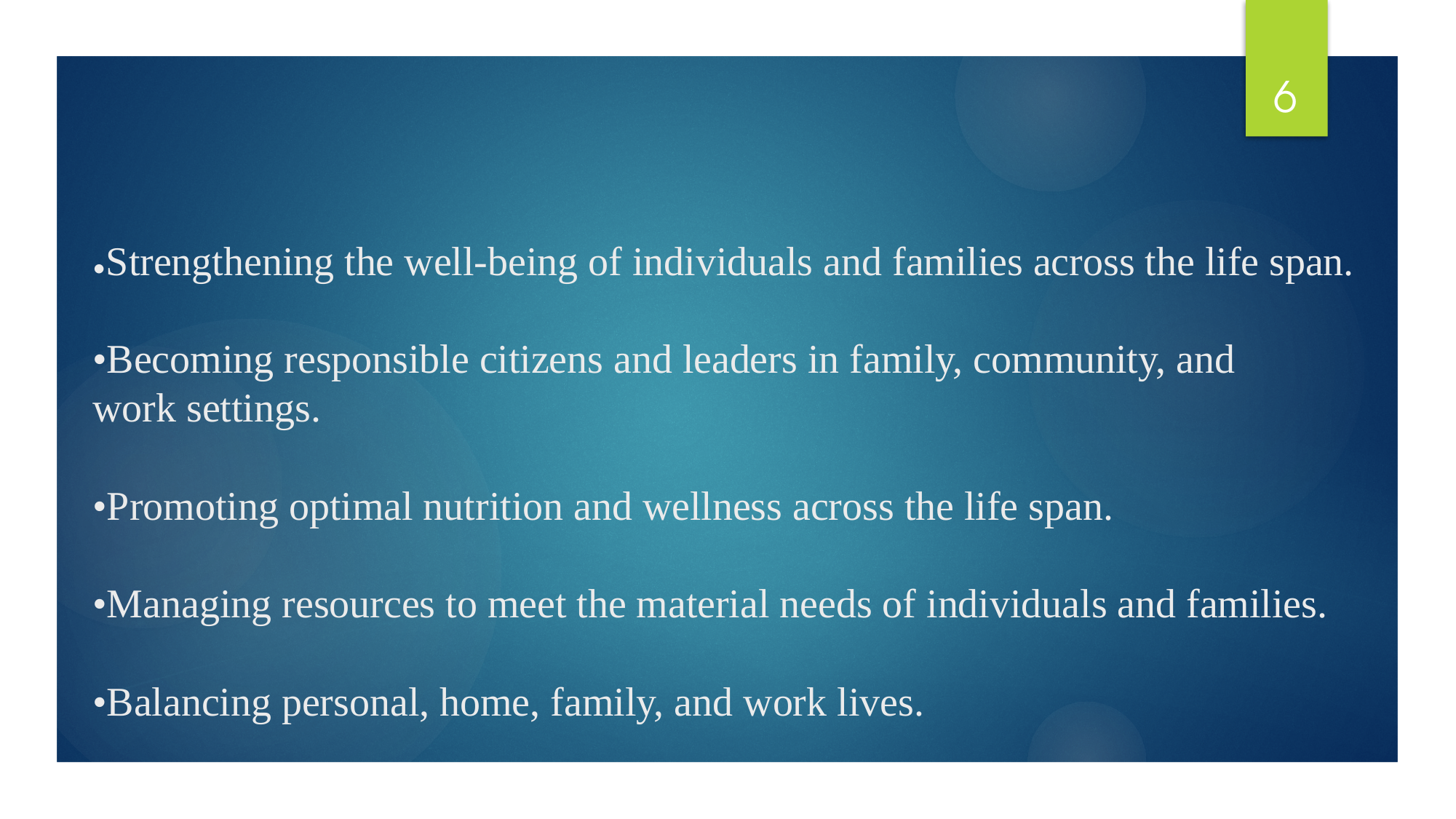

6
# •Strengthening the well-being of individuals and families across the life span. •Becoming responsible citizens and leaders in family, community, and work settings. •Promoting optimal nutrition and wellness across the life span. •Managing resources to meet the material needs of individuals and families. •Balancing personal, home, family, and work lives.